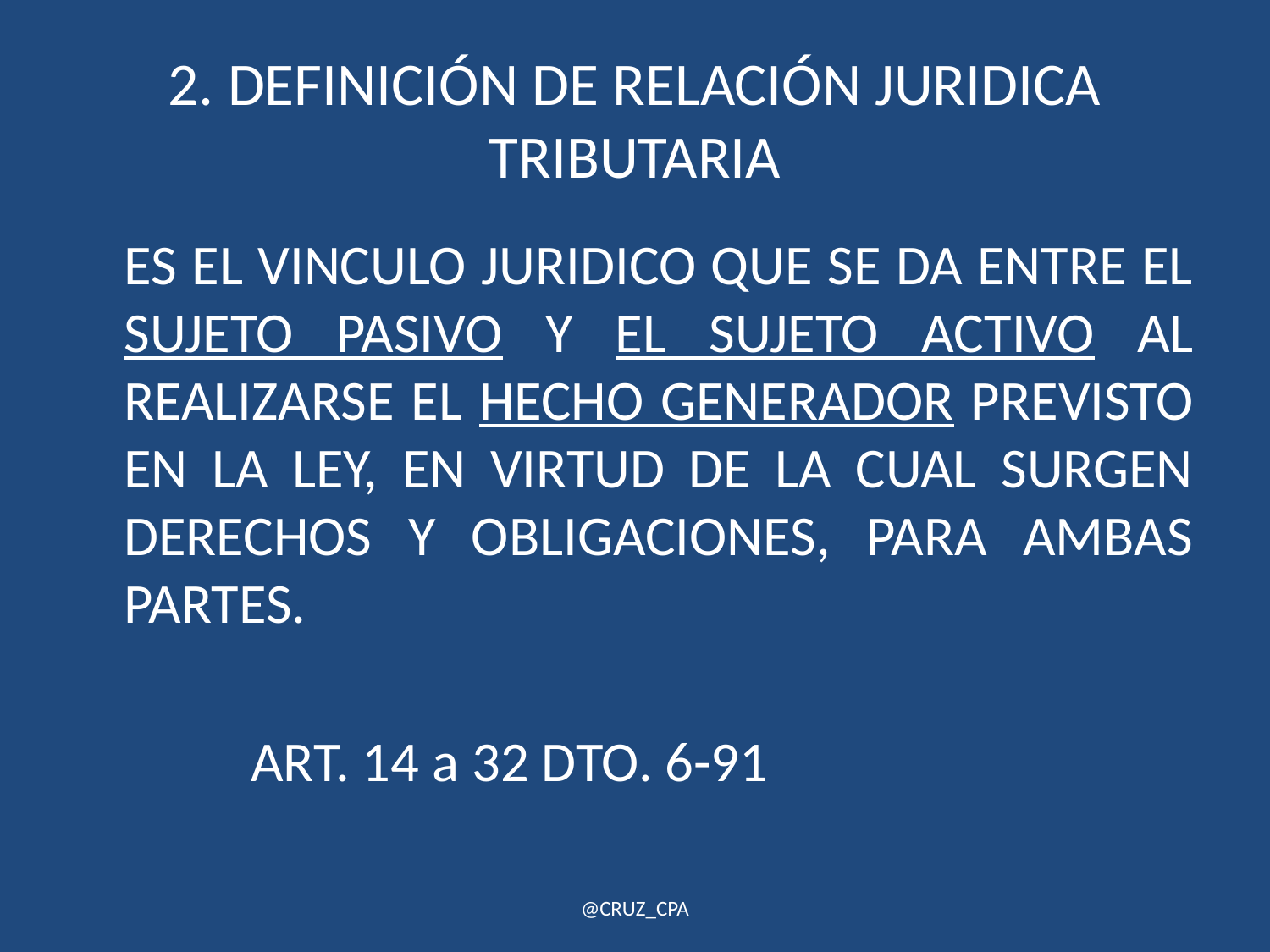

# 2. DEFINICIÓN DE RELACIÓN JURIDICA TRIBUTARIA
	ES EL VINCULO JURIDICO QUE SE DA ENTRE EL SUJETO PASIVO Y EL SUJETO ACTIVO AL REALIZARSE EL HECHO GENERADOR PREVISTO EN LA LEY, EN VIRTUD DE LA CUAL SURGEN DERECHOS Y OBLIGACIONES, PARA AMBAS PARTES.

		ART. 14 a 32 DTO. 6-91

@CRUZ_CPA